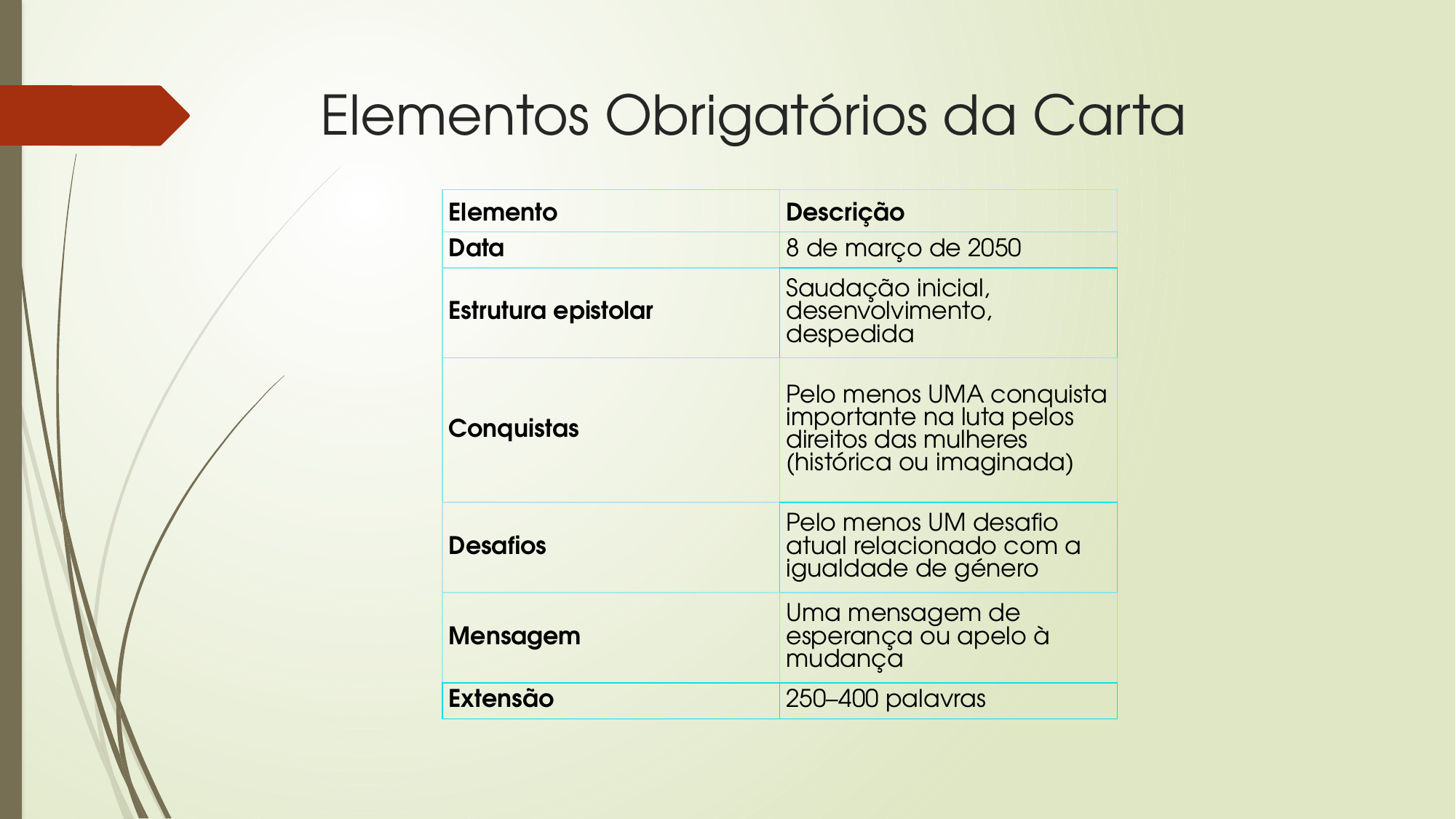

# Elementos Obrigatórios da Carta
| Elemento | Descrição |
| --- | --- |
| Data | 8 de março de 2050 |
| Estrutura epistolar | Saudação inicial, desenvolvimento, despedida |
| Conquistas | Pelo menos UMA conquista importante na luta pelos direitos das mulheres (histórica ou imaginada) |
| Desafios | Pelo menos UM desafio atual relacionado com a igualdade de género |
| Mensagem | Uma mensagem de esperança ou apelo à mudança |
| Extensão | 250–400 palavras |